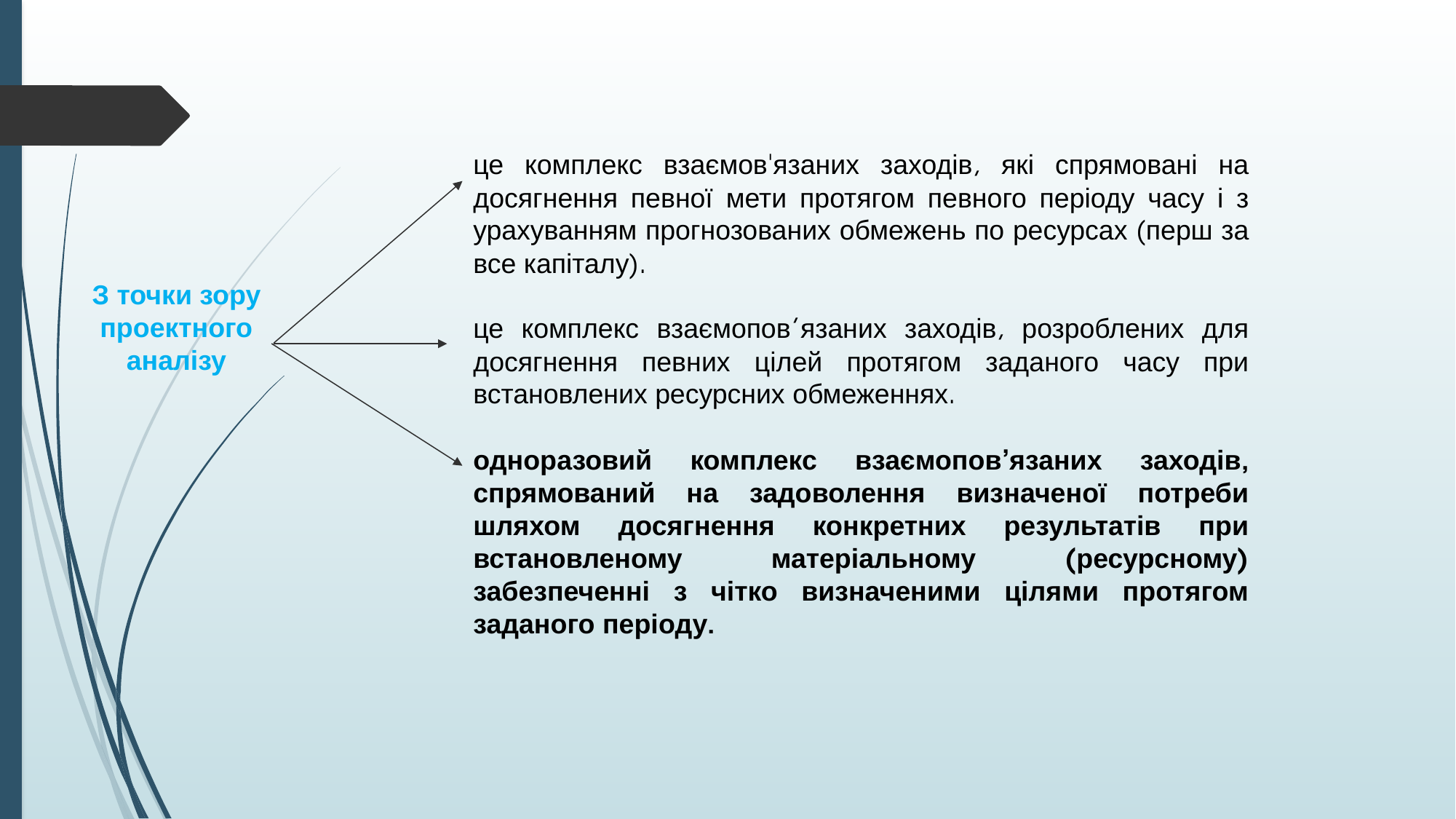

це комплекс взаємов'язаних заходів, які спрямовані на досягнення певної мети протягом певного періоду часу і з урахуванням прогнозованих обмежень по ресурсах (перш за все капіталу).

це комплекс взаємопов’язаних заходів, розроблених для досягнення певних цілей протягом заданого часу при встановлених ресурсних обмеженнях.

одноразовий комплекс взаємопов’язаних заходів, спрямований на задоволення визначеної потреби шляхом досягнення конкретних результатів при встановленому матеріальному (ресурсному) забезпеченні з чітко визначеними цілями протягом заданого періоду.
З точки зору проектного аналізу